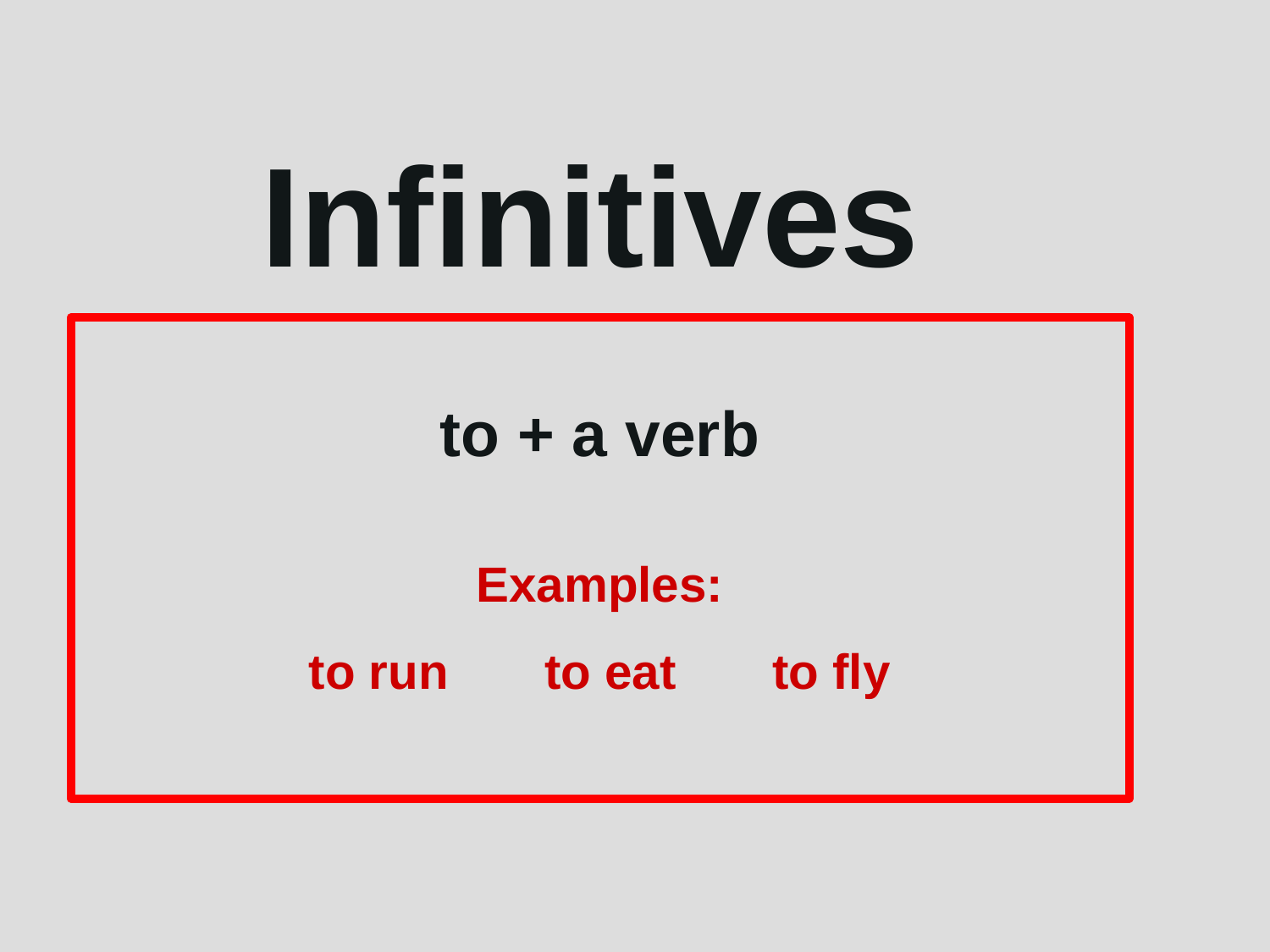

# Infinitives

to + a verb

Examples:
to run       to eat       to fly